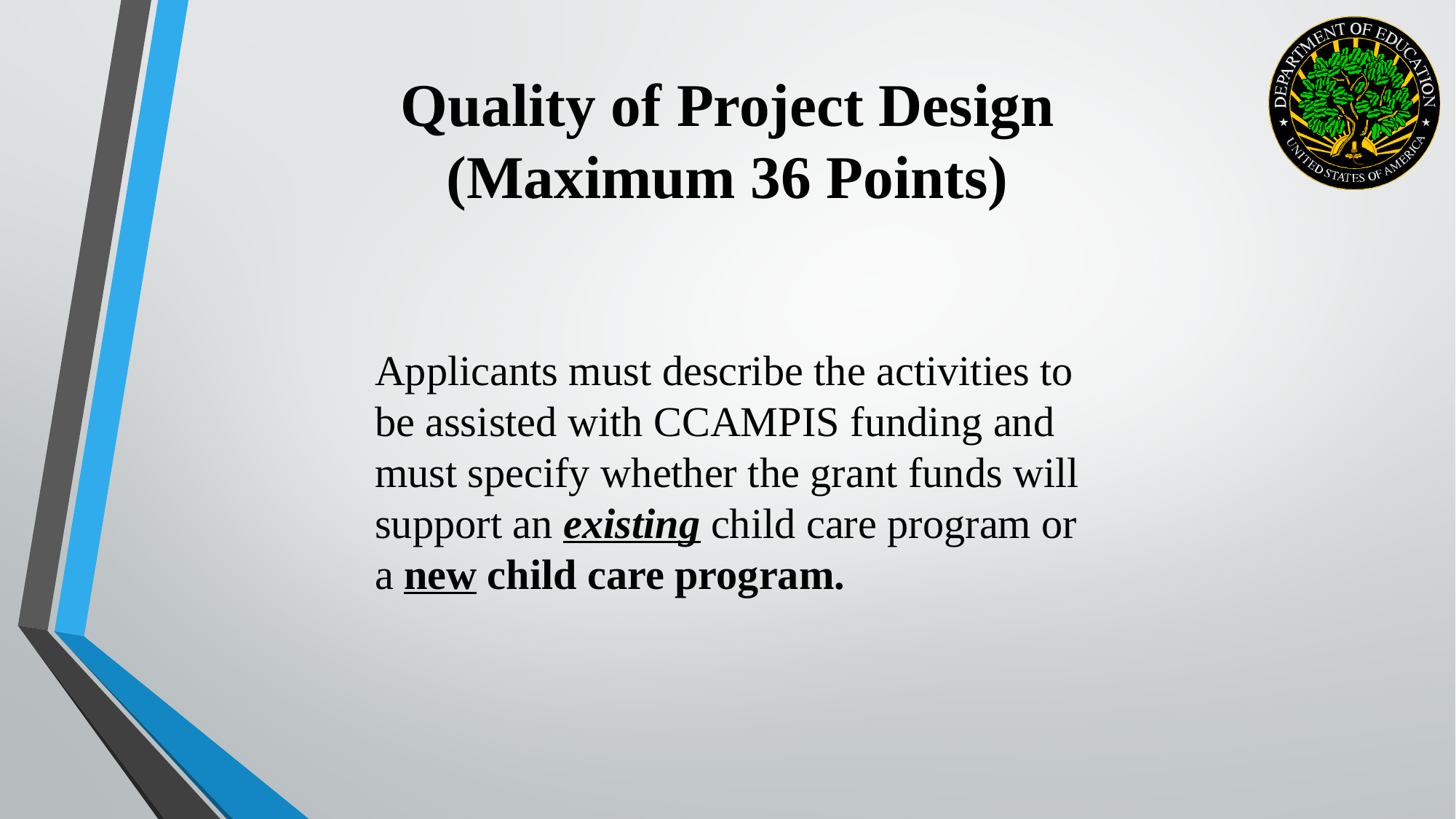

Quality of Project Design (Maximum 36 Points)
Applicants must describe the activities to be assisted with CCAMPIS funding and must specify whether the grant funds will support an existing child care program or a new child care program.